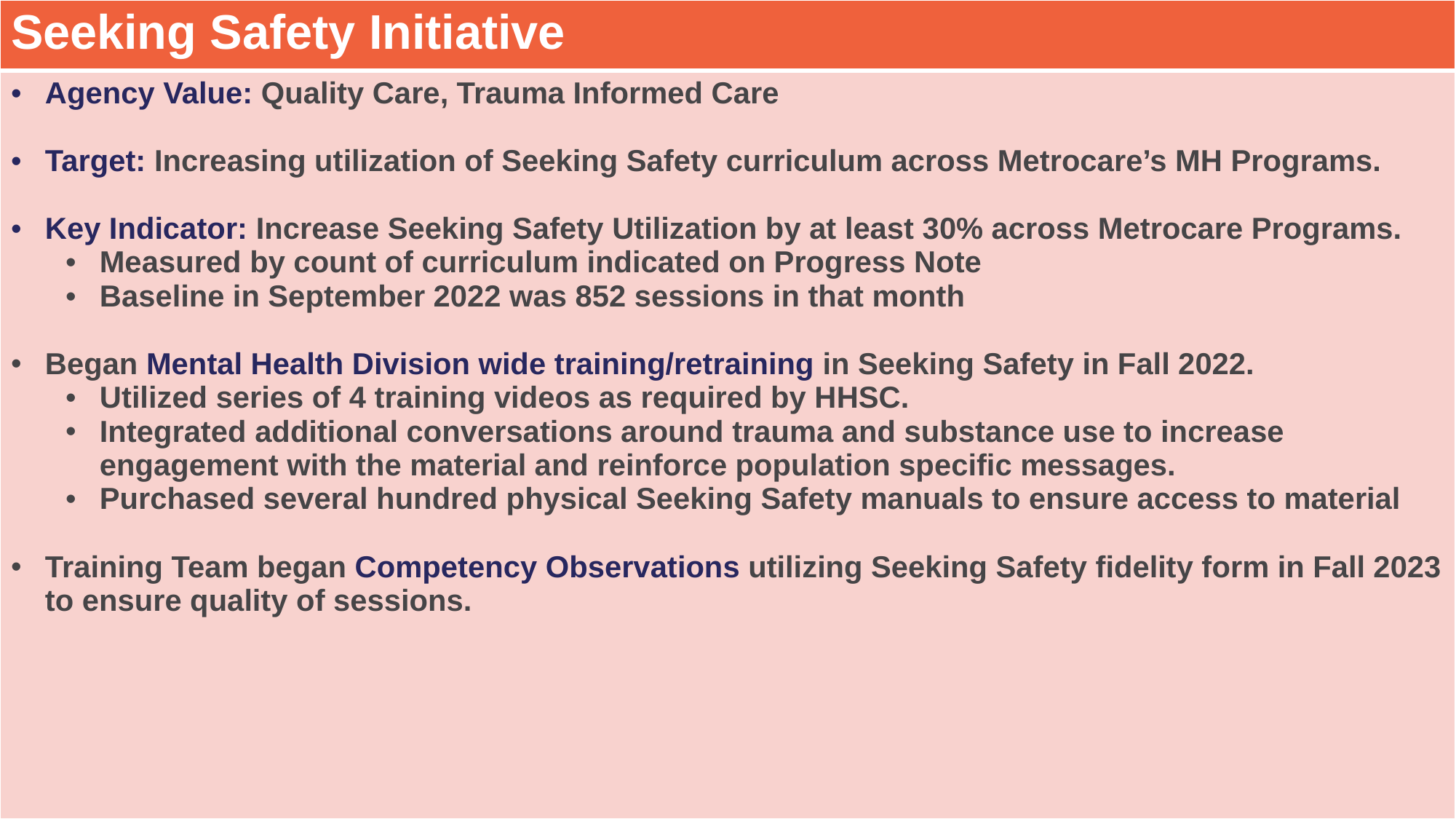

| Seeking Safety Initiative |
| --- |
| Agency Value: Quality Care, Trauma Informed Care Target: Increasing utilization of Seeking Safety curriculum across Metrocare’s MH Programs. Key Indicator: Increase Seeking Safety Utilization by at least 30% across Metrocare Programs. Measured by count of curriculum indicated on Progress Note Baseline in September 2022 was 852 sessions in that month Began Mental Health Division wide training/retraining in Seeking Safety in Fall 2022. Utilized series of 4 training videos as required by HHSC. Integrated additional conversations around trauma and substance use to increase engagement with the material and reinforce population specific messages. Purchased several hundred physical Seeking Safety manuals to ensure access to material Training Team began Competency Observations utilizing Seeking Safety fidelity form in Fall 2023 to ensure quality of sessions. |
26